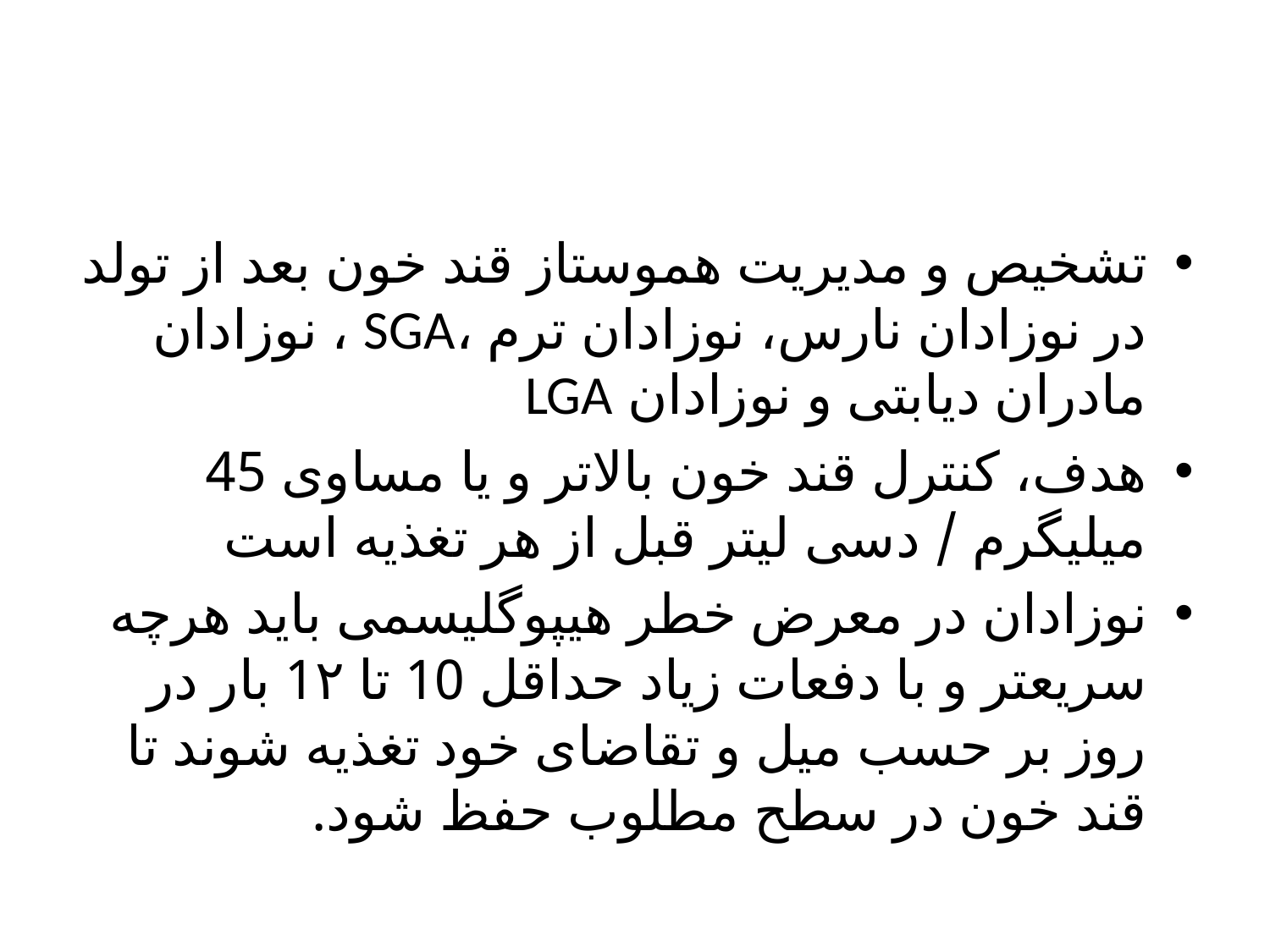

#
تشخیص و مدیریت هموستاز قند خون بعد از تولد در نوزادان نارس، نوزادان ترم ،SGA ، نوزادان مادران دیابتی و نوزادان LGA
هدف، کنترل قند خون بالاتر و یا مساوی 45 میلیگرم / دسی لیتر قبل از هر تغذیه است
نوزادان در معرض خطر هیپوگلیسمی باید هرچه سریعتر و با دفعات زیاد حداقل 10 تا 1۲ بار در روز بر حسب میل و تقاضای خود تغذیه شوند تا قند خون در سطح مطلوب حفظ شود.